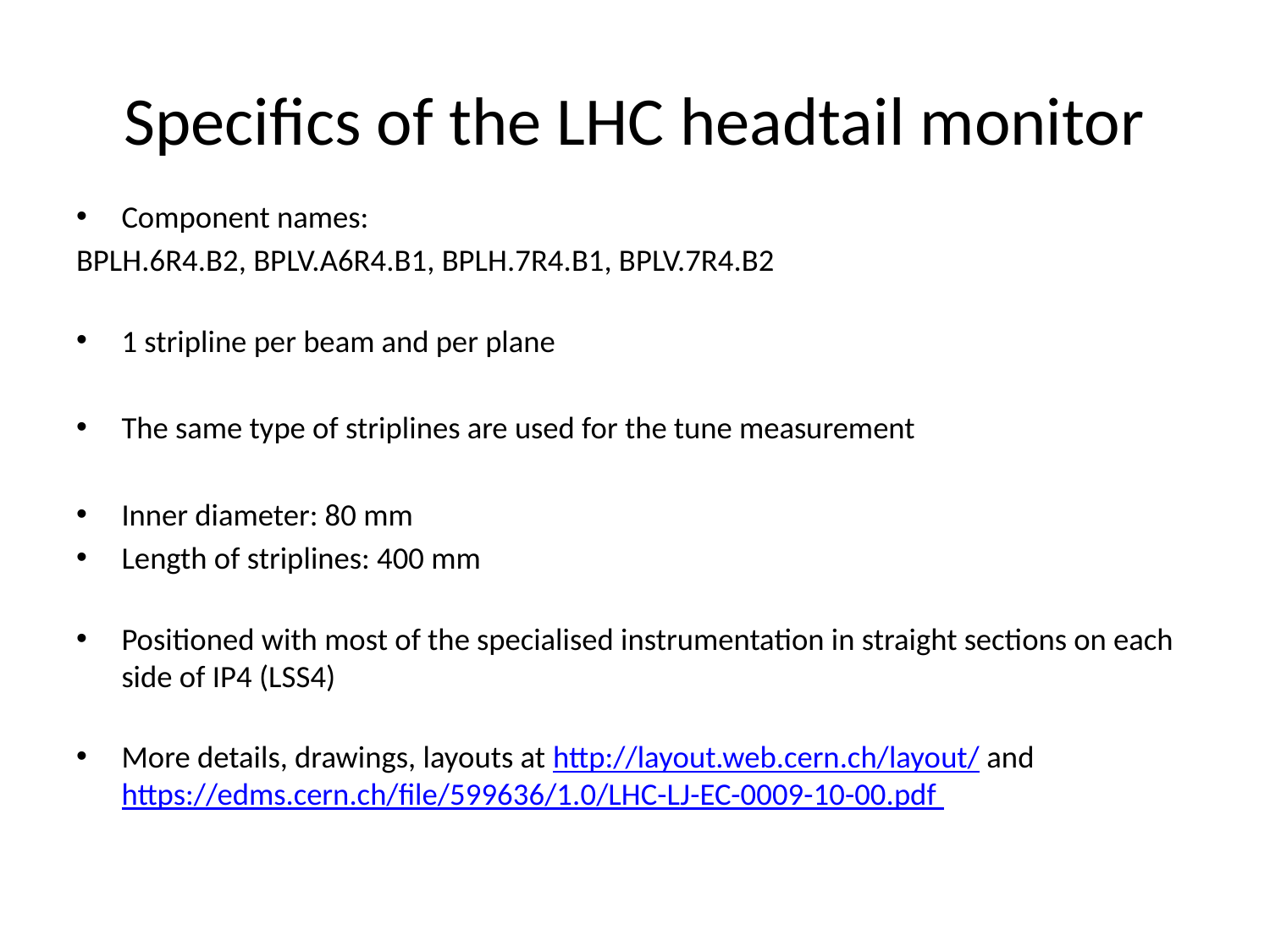

# Specifics of the LHC headtail monitor
Component names:
BPLH.6R4.B2, BPLV.A6R4.B1, BPLH.7R4.B1, BPLV.7R4.B2
1 stripline per beam and per plane

The same type of striplines are used for the tune measurement

Inner diameter: 80 mm
Length of striplines: 400 mm
Positioned with most of the specialised instrumentation in straight sections on each side of IP4 (LSS4)
More details, drawings, layouts at http://layout.web.cern.ch/layout/ and https://edms.cern.ch/file/599636/1.0/LHC-LJ-EC-0009-10-00.pdf